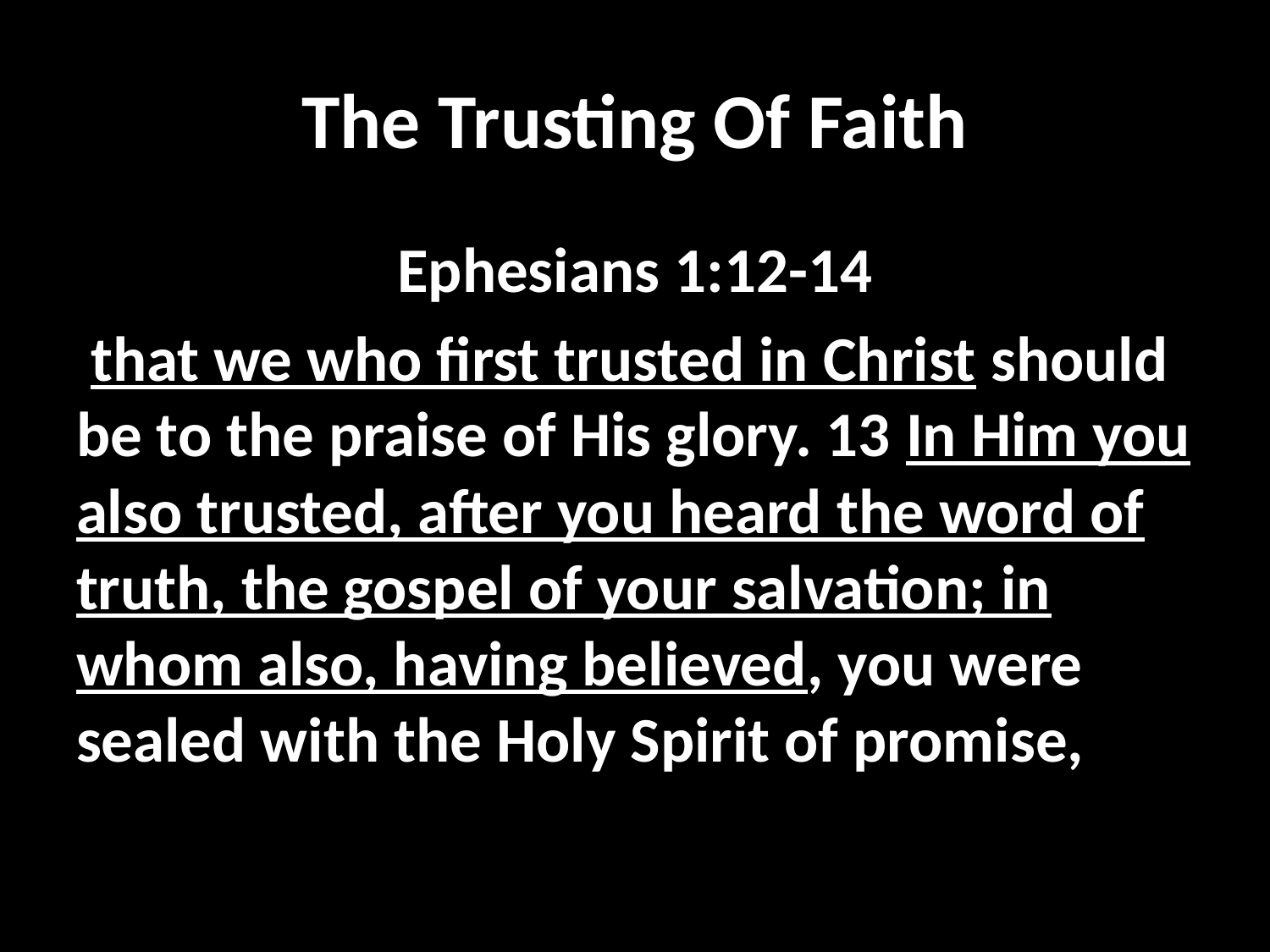

# The Trusting Of Faith
Ephesians 1:12-14
 that we who first trusted in Christ should be to the praise of His glory. 13 In Him you also trusted, after you heard the word of truth, the gospel of your salvation; in whom also, having believed, you were sealed with the Holy Spirit of promise,